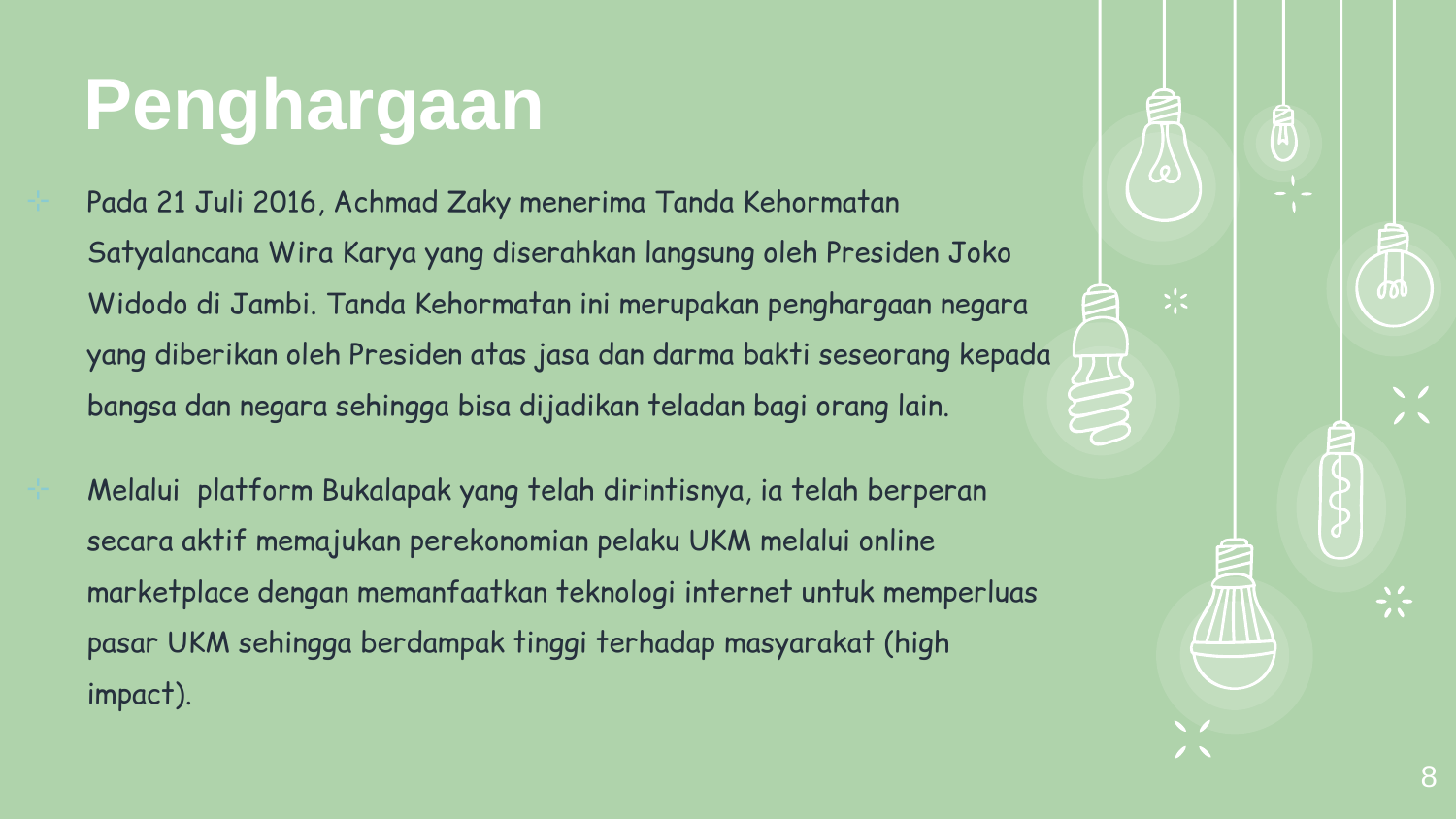

Penghargaan
Pada 21 Juli 2016, Achmad Zaky menerima Tanda Kehormatan Satyalancana Wira Karya yang diserahkan langsung oleh Presiden Joko Widodo di Jambi. Tanda Kehormatan ini merupakan penghargaan negara yang diberikan oleh Presiden atas jasa dan darma bakti seseorang kepada bangsa dan negara sehingga bisa dijadikan teladan bagi orang lain.

Melalui  platform Bukalapak yang telah dirintisnya, ia telah berperan secara aktif memajukan perekonomian pelaku UKM melalui online marketplace dengan memanfaatkan teknologi internet untuk memperluas pasar UKM sehingga berdampak tinggi terhadap masyarakat (high impact).
8